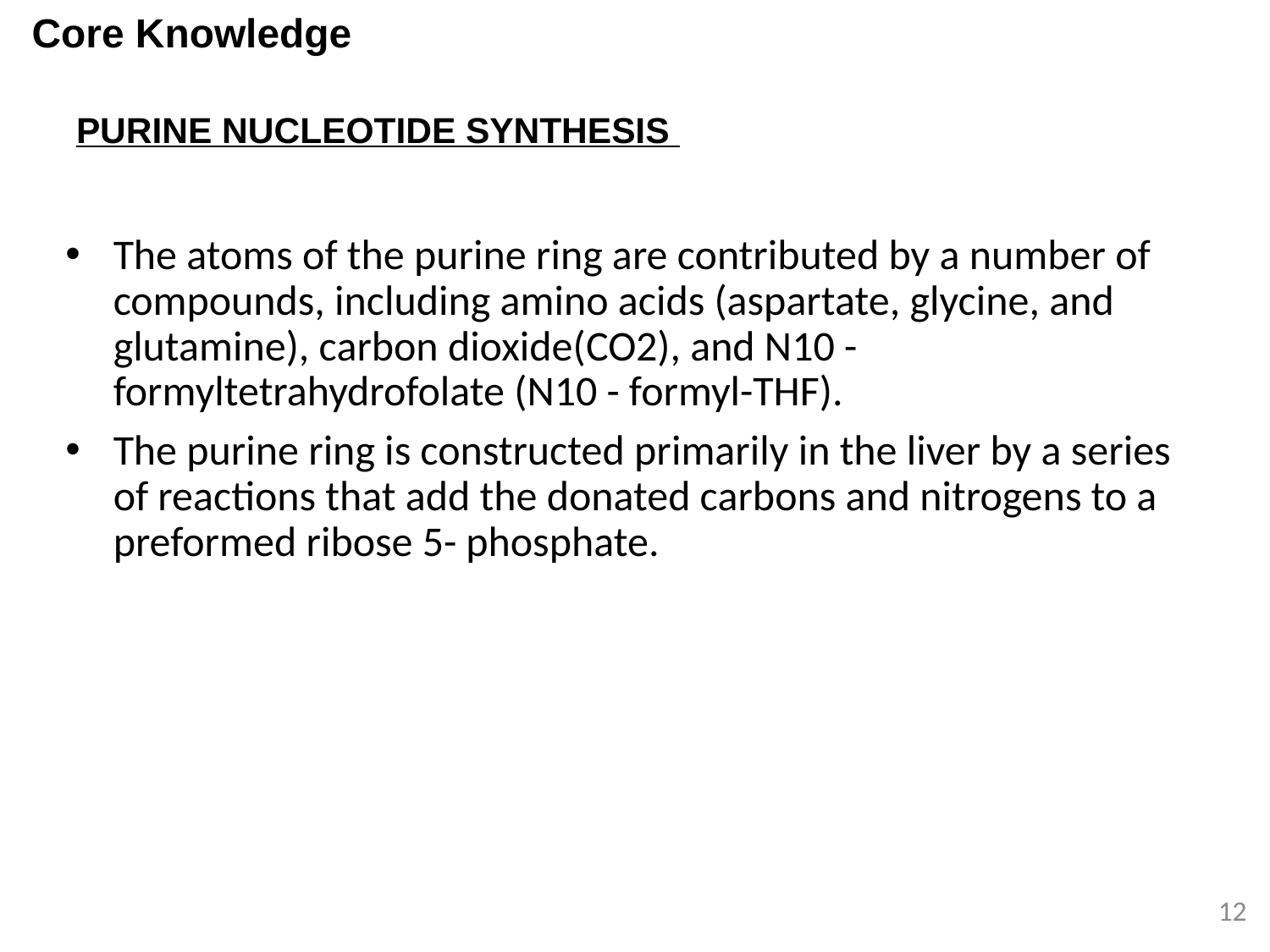

Core Knowledge
# PURINE NUCLEOTIDE SYNTHESIS
The atoms of the purine ring are contributed by a number of compounds, including amino acids (aspartate, glycine, and glutamine), carbon dioxide(CO2), and N10 -formyltetrahydrofolate (N10 - formyl-THF).
The purine ring is constructed primarily in the liver by a series of reactions that add the donated carbons and nitrogens to a preformed ribose 5- phosphate.

12